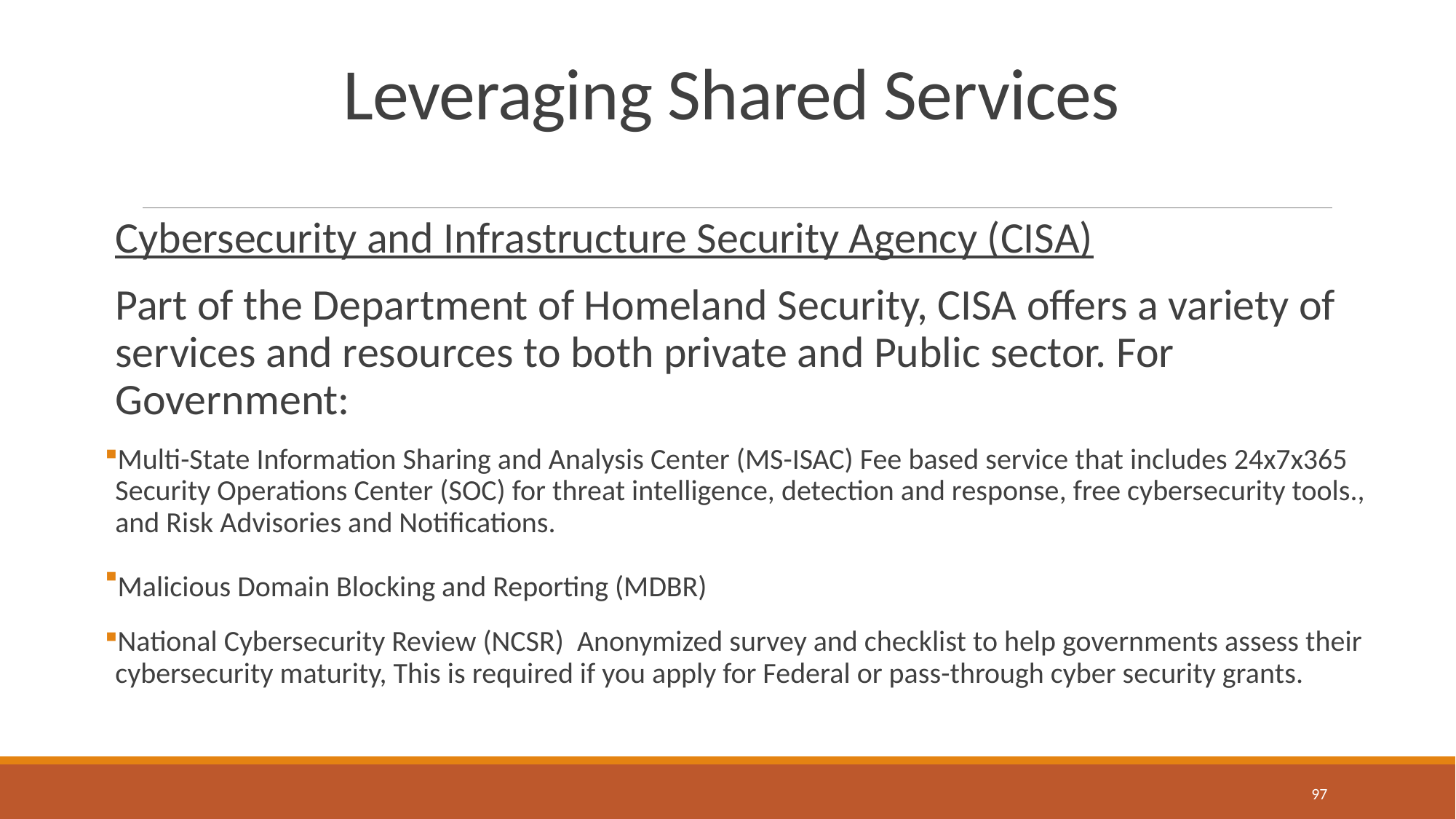

# Leveraging Shared Services
Cybersecurity and Infrastructure Security Agency (CISA)
Part of the Department of Homeland Security, CISA offers a variety of services and resources to both private and Public sector. For Government:
Multi-State Information Sharing and Analysis Center (MS-ISAC) Fee based service that includes 24x7x365 Security Operations Center (SOC) for threat intelligence, detection and response, free cybersecurity tools., and Risk Advisories and Notifications.
Malicious Domain Blocking and Reporting (MDBR)
National Cybersecurity Review (NCSR)  Anonymized survey and checklist to help governments assess their cybersecurity maturity, This is required if you apply for Federal or pass-through cyber security grants.
97